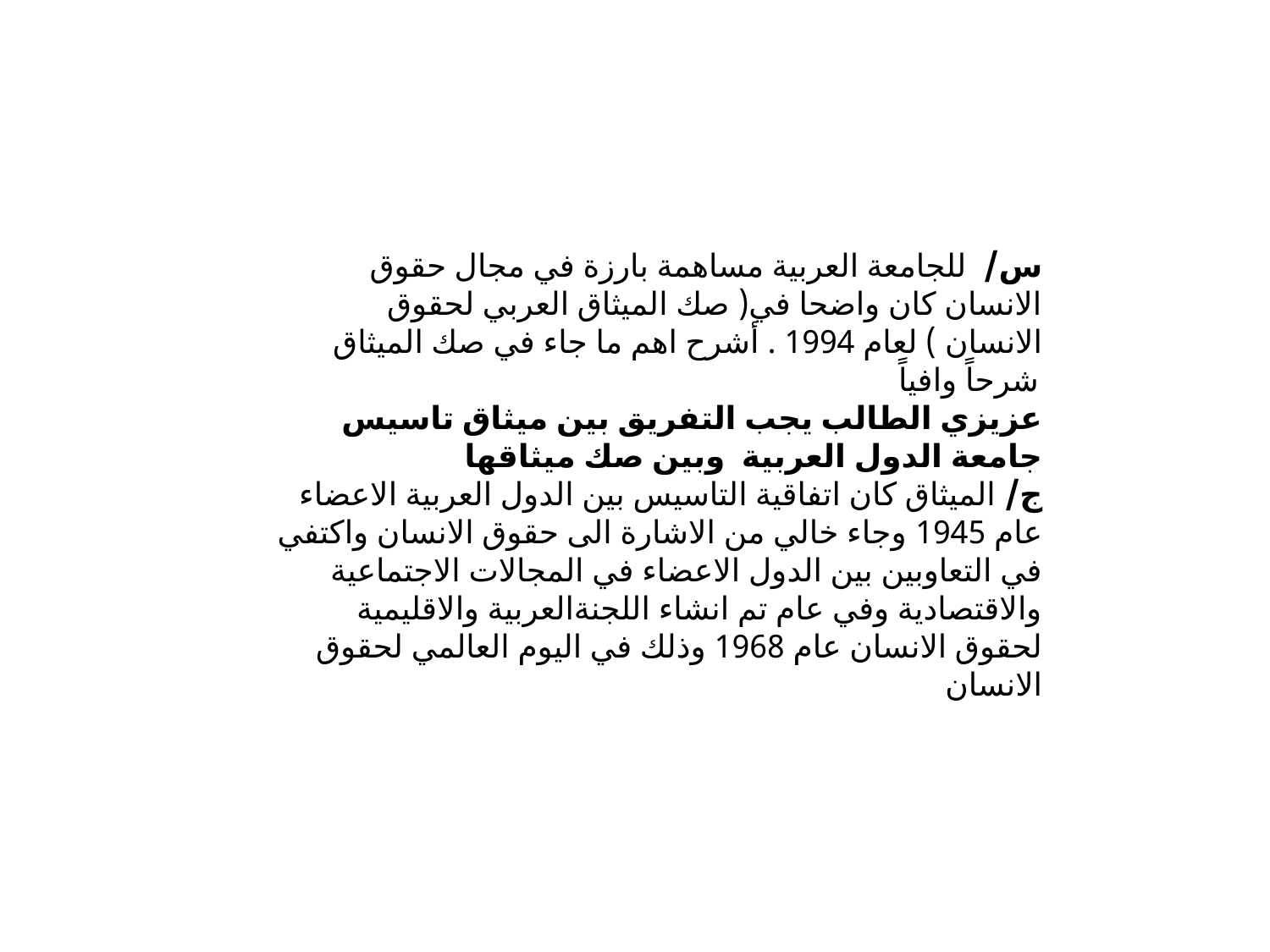

س/  للجامعة العربية مساهمة بارزة في مجال حقوق الانسان كان واضحا في( صك الميثاق العربي لحقوق
الانسان ) لعام 1994 . أشرح اهم ما جاء في صك الميثاق شرحاً وافياً
عزيزي الطالب يجب التفريق بين ميثاق تاسيس جامعة الدول العربية  وبين صك ميثاقها
ج/ الميثاق كان اتفاقية التاسيس بين الدول العربية الاعضاء عام 1945 وجاء خالي من الاشارة الى حقوق الانسان واكتفي في التعاوبين بين الدول الاعضاء في المجالات الاجتماعية والاقتصادية وفي عام تم انشاء اللجنةالعربية والاقليمية لحقوق الانسان عام 1968 وذلك في اليوم العالمي لحقوق الانسان